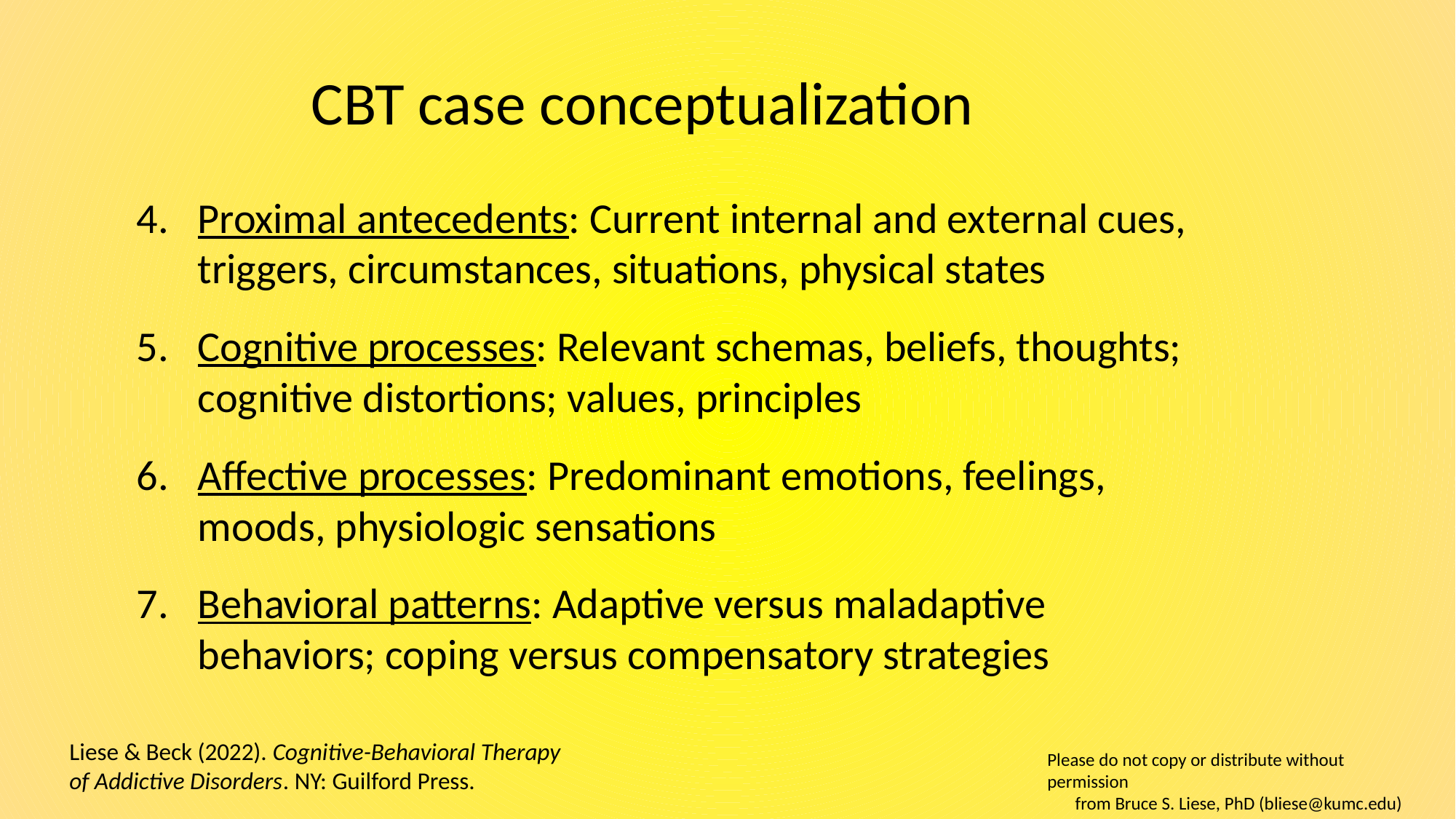

# CBT case conceptualization
Proximal antecedents: Current internal and external cues, triggers, circumstances, situations, physical states
Cognitive processes: Relevant schemas, beliefs, thoughts; cognitive distortions; values, principles
Affective processes: Predominant emotions, feelings, moods, physiologic sensations
Behavioral patterns: Adaptive versus maladaptive behaviors; coping versus compensatory strategies
Liese & Beck (2022). Cognitive-Behavioral Therapy
of Addictive Disorders. NY: Guilford Press.
Please do not copy or distribute without permission
from Bruce S. Liese, PhD (bliese@kumc.edu)